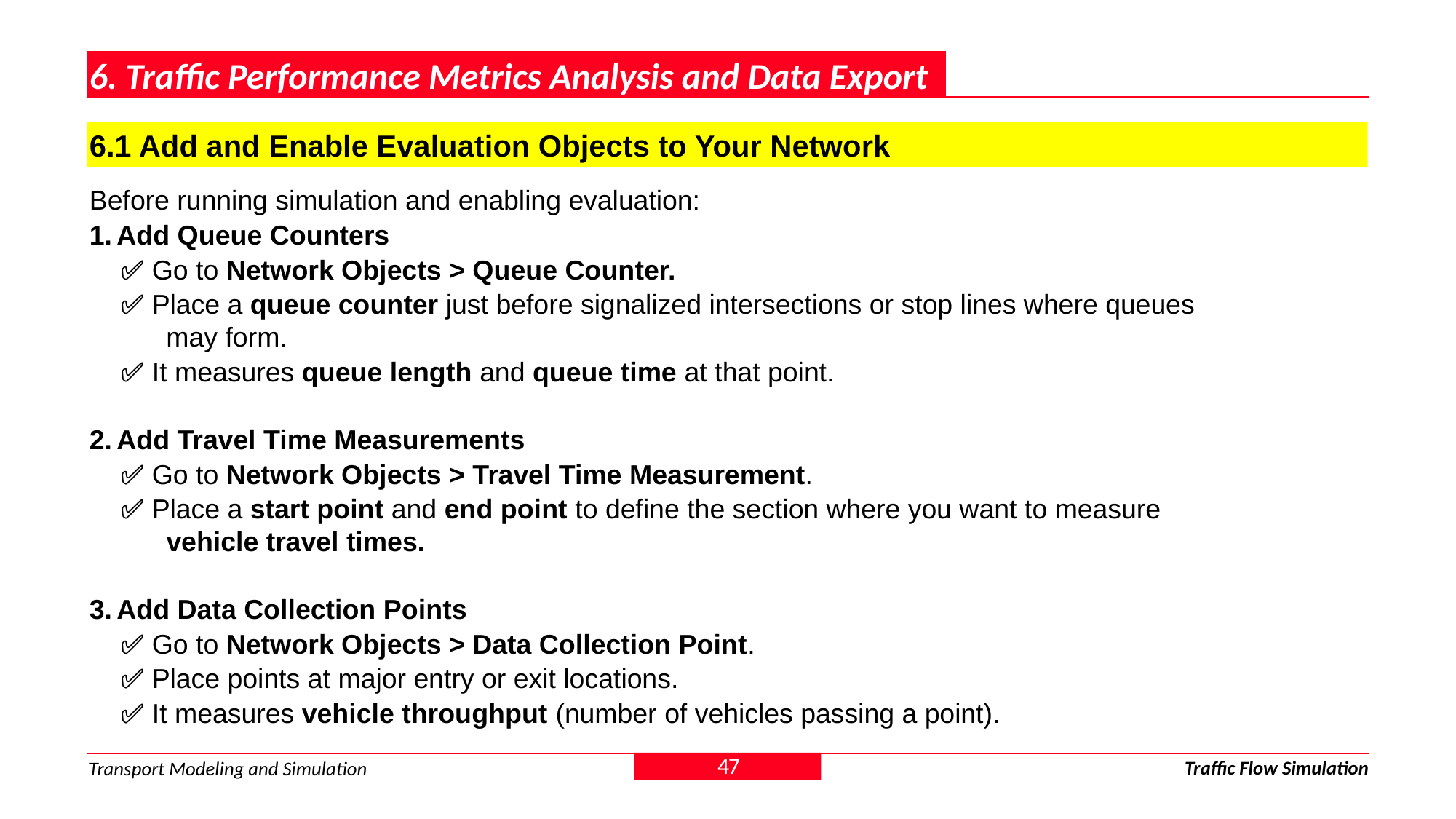

6. Traffic Performance Metrics Analysis and Data Export
6.1 Add and Enable Evaluation Objects to Your Network
Before running simulation and enabling evaluation:
Add Queue Counters
✅ Go to Network Objects > Queue Counter.
✅ Place a queue counter just before signalized intersections or stop lines where queues
      may form.
✅ It measures queue length and queue time at that point.
Add Travel Time Measurements
✅ Go to Network Objects > Travel Time Measurement.
✅ Place a start point and end point to define the section where you want to measure
      vehicle travel times.
Add Data Collection Points
✅ Go to Network Objects > Data Collection Point.
✅ Place points at major entry or exit locations.
✅ It measures vehicle throughput (number of vehicles passing a point).